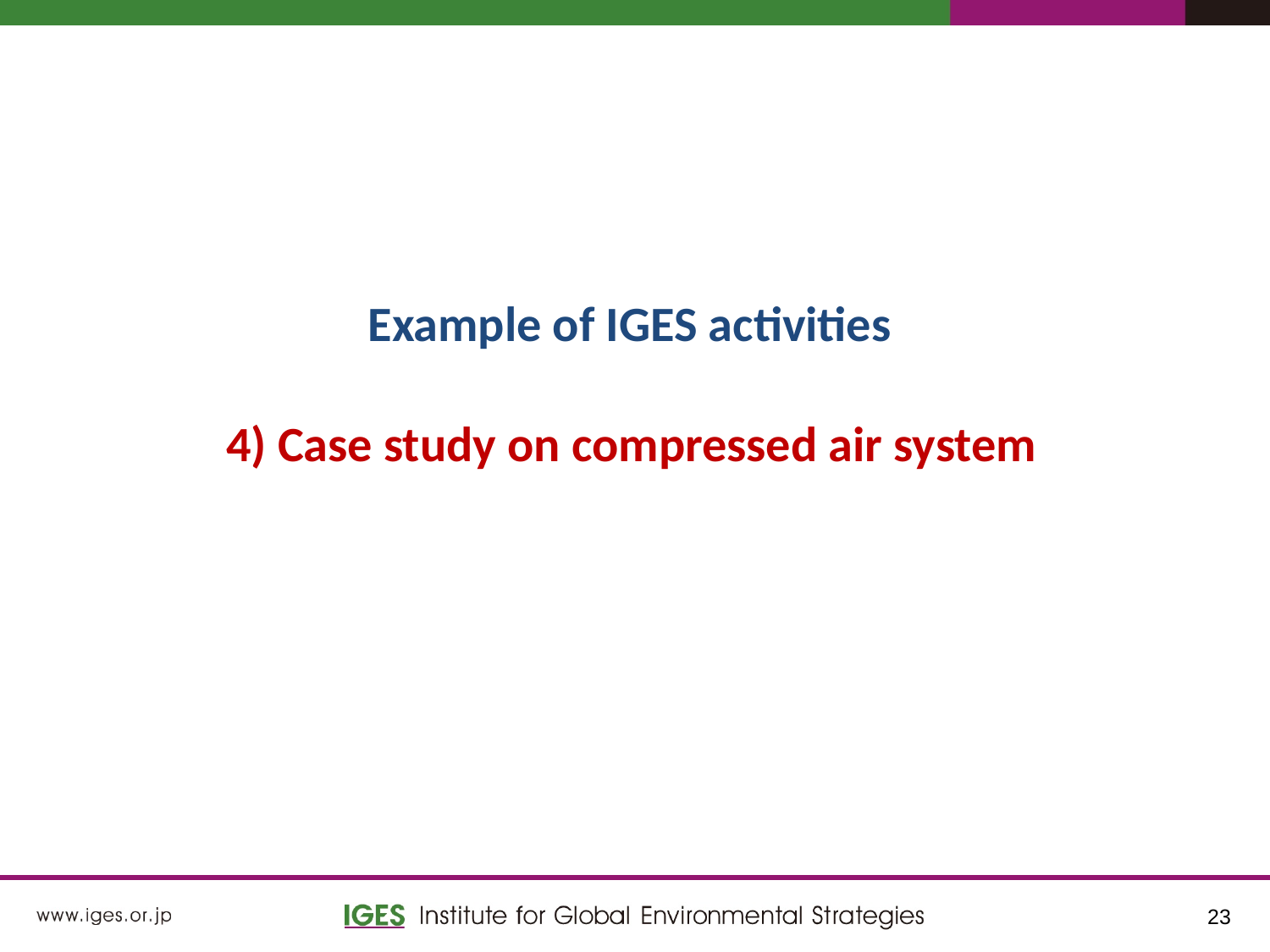

Example of IGES activities
4) Case study on compressed air system